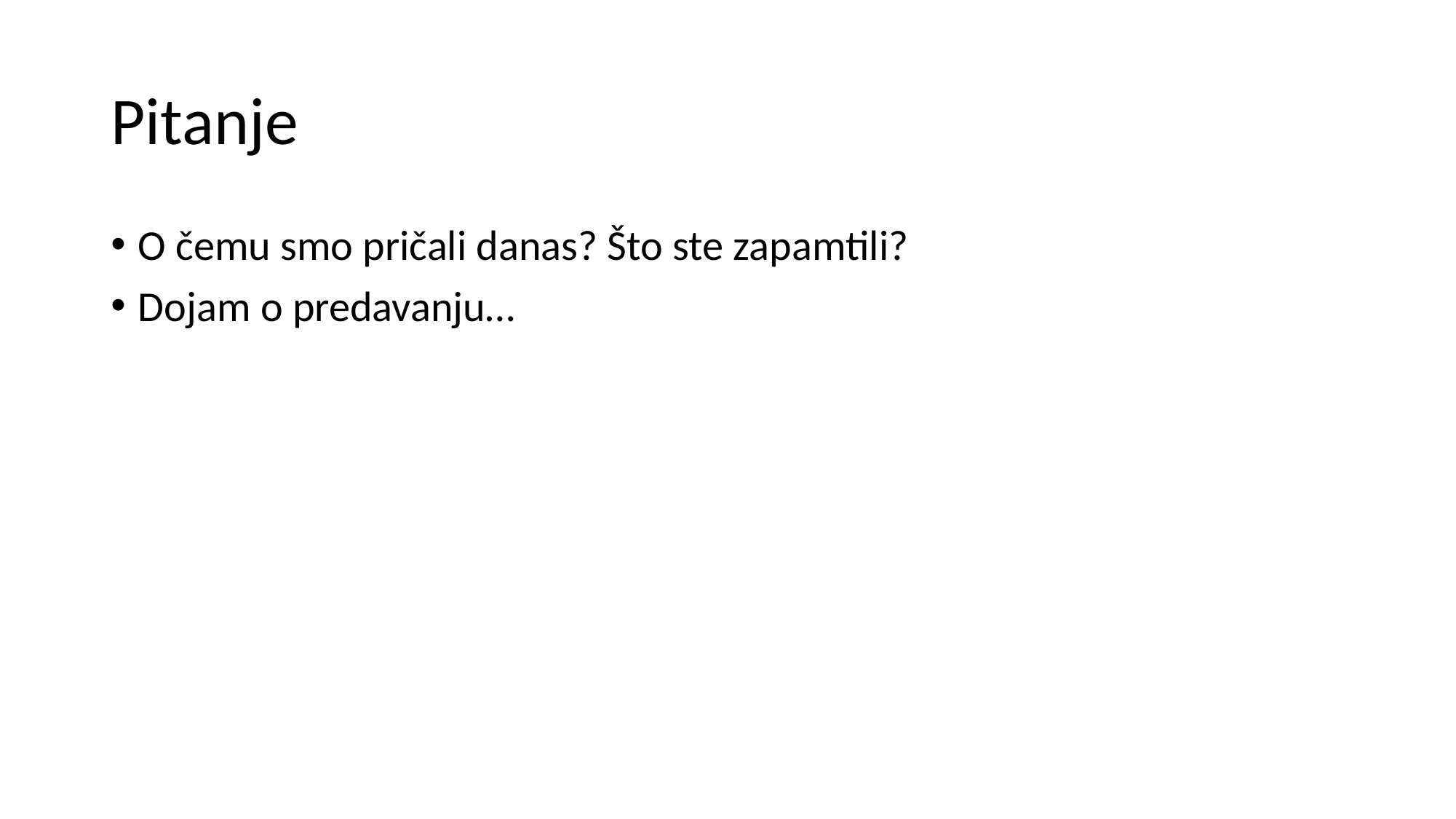

# Pitanje
O čemu smo pričali danas? Što ste zapamtili?
Dojam o predavanju…